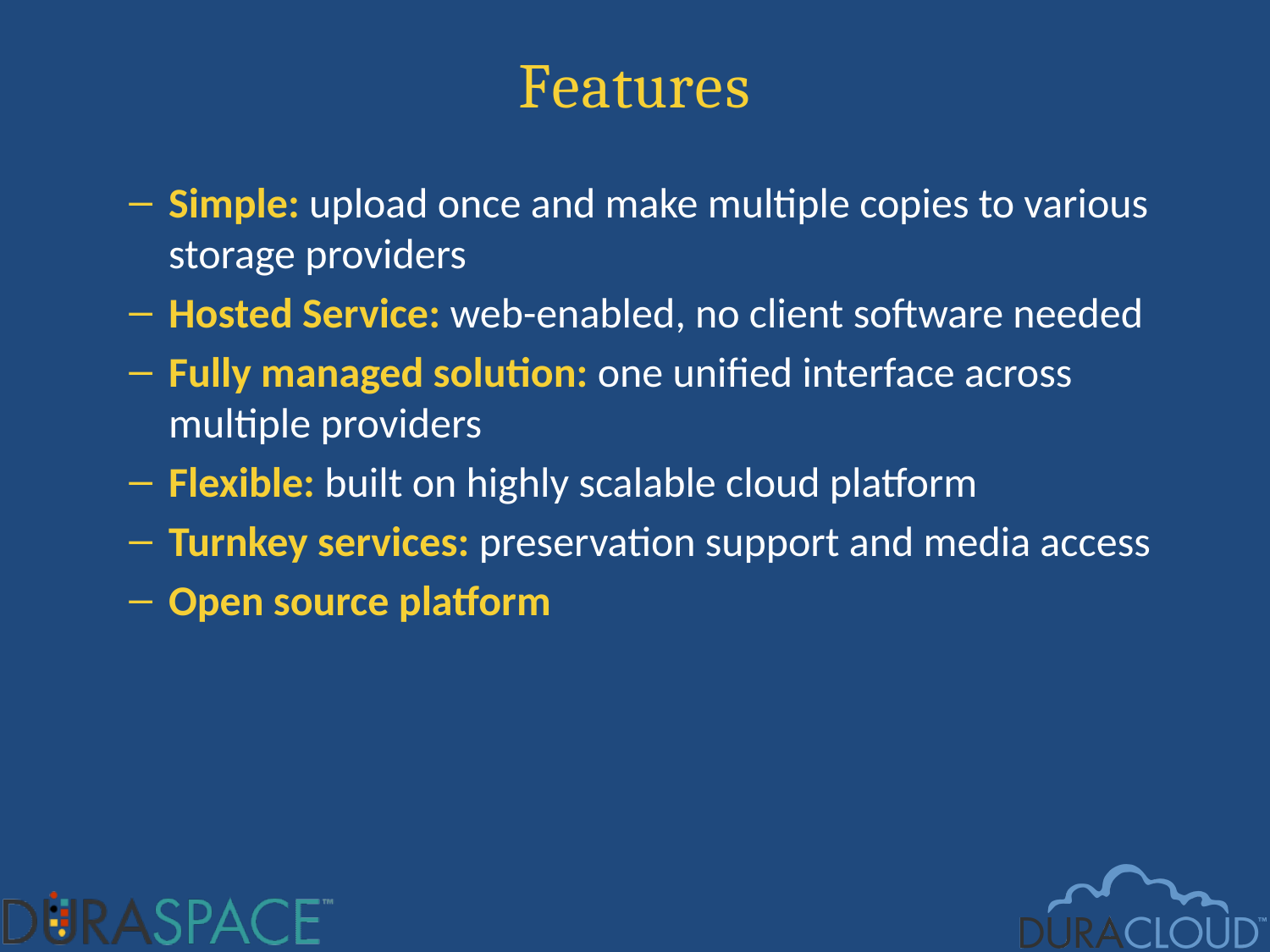

# Features
Simple: upload once and make multiple copies to various storage providers
Hosted Service: web-enabled, no client software needed
Fully managed solution: one unified interface across multiple providers
Flexible: built on highly scalable cloud platform
Turnkey services: preservation support and media access
Open source platform